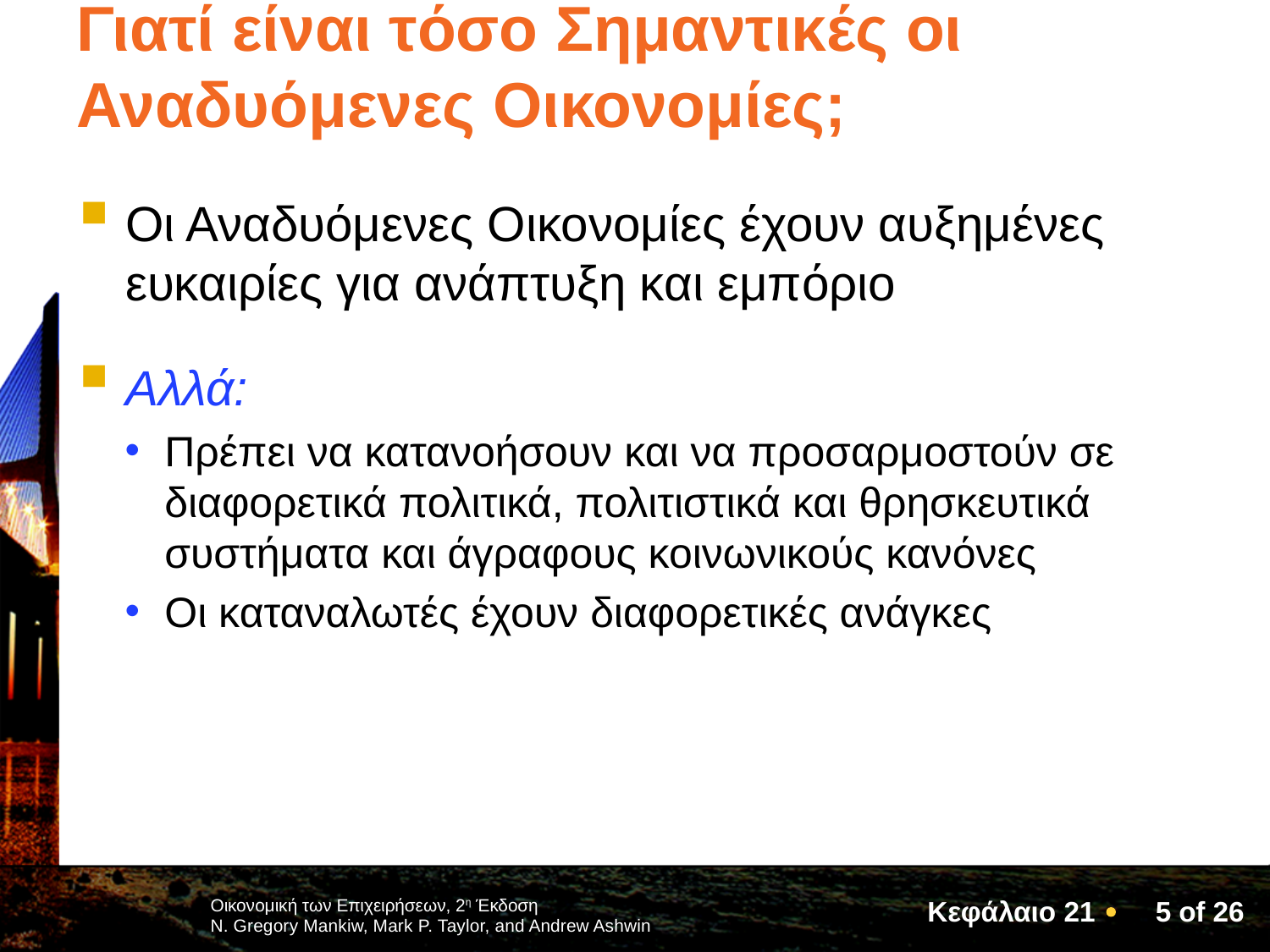

# Γιατί είναι τόσο Σημαντικές οι Αναδυόμενες Οικονομίες;
Οι Αναδυόμενες Οικονομίες έχουν αυξημένες ευκαιρίες για ανάπτυξη και εμπόριο
Αλλά:
Πρέπει να κατανοήσουν και να προσαρμοστούν σε διαφορετικά πολιτικά, πολιτιστικά και θρησκευτικά συστήματα και άγραφους κοινωνικούς κανόνες
Οι καταναλωτές έχουν διαφορετικές ανάγκες